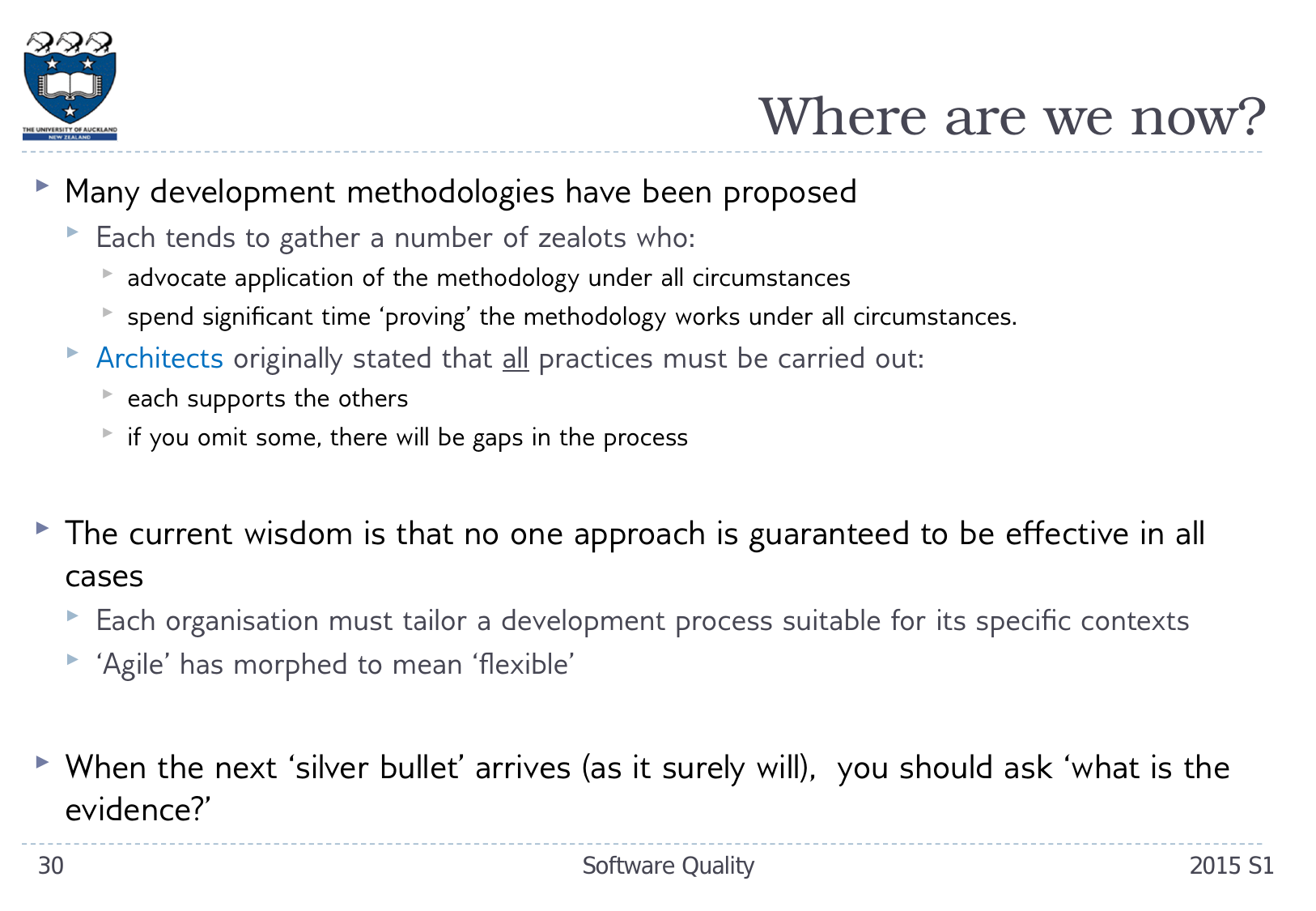

# Where are we now?
Many development methodologies have been proposed
Each tends to gather a number of zealots who:
advocate application of the methodology under all circumstances
spend significant time ‘proving’ the methodology works under all circumstances.
Architects originally stated that all practices must be carried out:
each supports the others
if you omit some, there will be gaps in the process

The current wisdom is that no one approach is guaranteed to be effective in all cases
Each organisation must tailor a development process suitable for its specific contexts
‘Agile’ has morphed to mean ‘flexible’

When the next ‘silver bullet’ arrives (as it surely will),  you should ask ‘what is the evidence?’

30
Software Quality
2015 S1